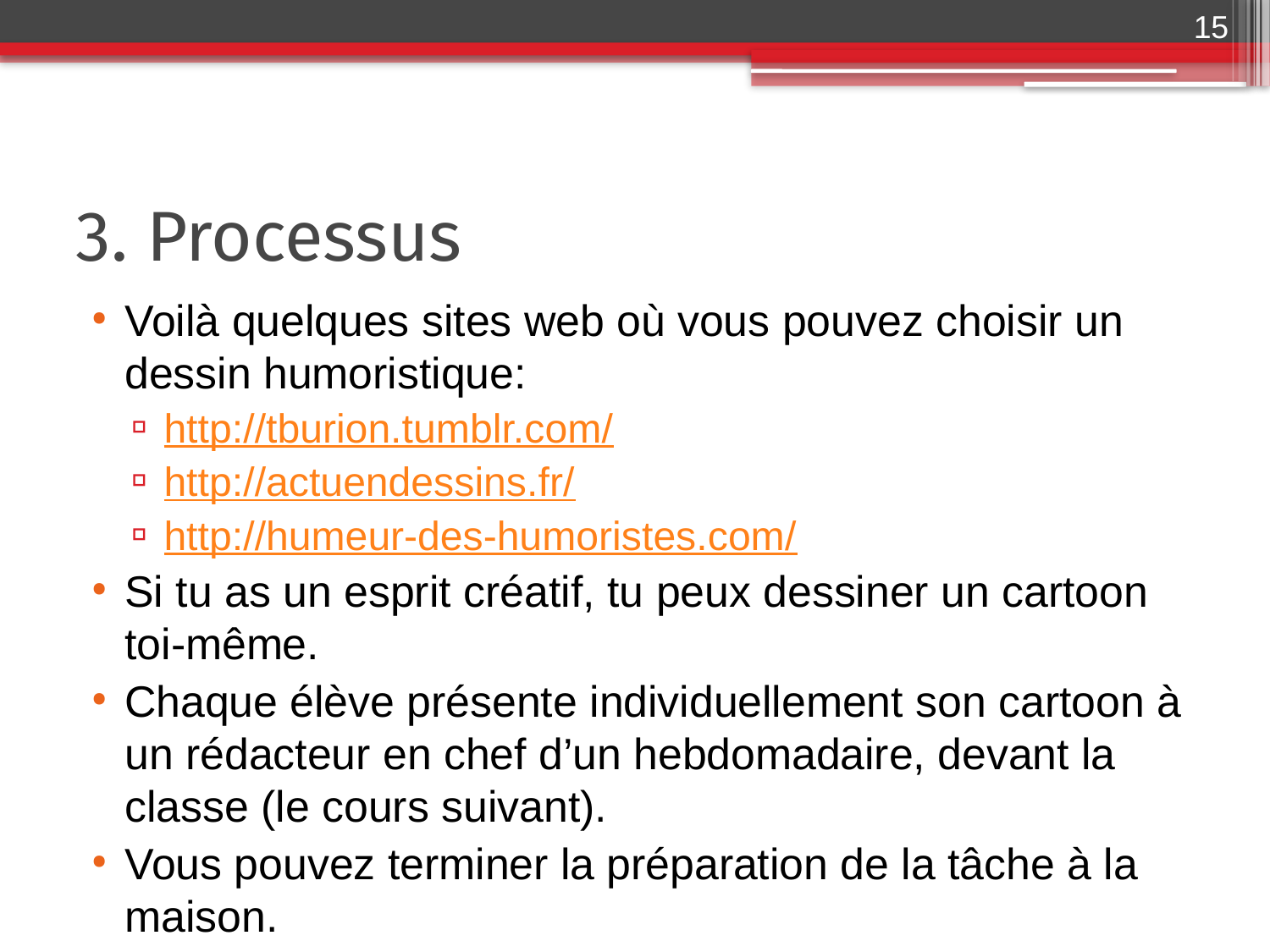

15
# 3. Processus
Voilà quelques sites web où vous pouvez choisir un dessin humoristique:
http://tburion.tumblr.com/
http://actuendessins.fr/
http://humeur-des-humoristes.com/
Si tu as un esprit créatif, tu peux dessiner un cartoon toi-même.
Chaque élève présente individuellement son cartoon à un rédacteur en chef d’un hebdomadaire, devant la classe (le cours suivant).
Vous pouvez terminer la préparation de la tâche à la maison.